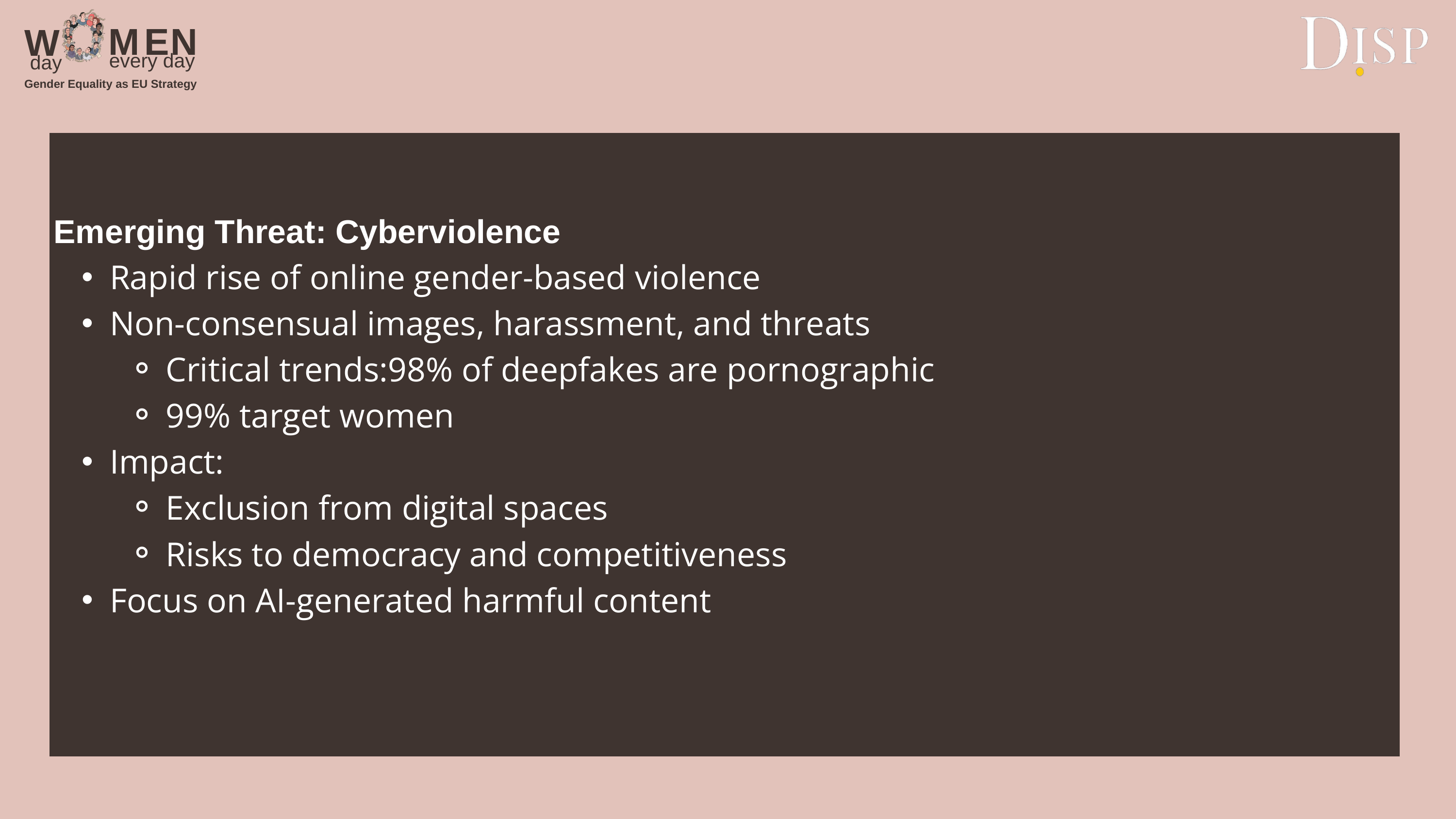

M
E
N
W
every day
day
Gender Equality as EU Strategy

Emerging Threat: Cyberviolence
Rapid rise of online gender-based violence
Non-consensual images, harassment, and threats
Critical trends:98% of deepfakes are pornographic
99% target women
Impact:
Exclusion from digital spaces
Risks to democracy and competitiveness
Focus on AI-generated harmful content